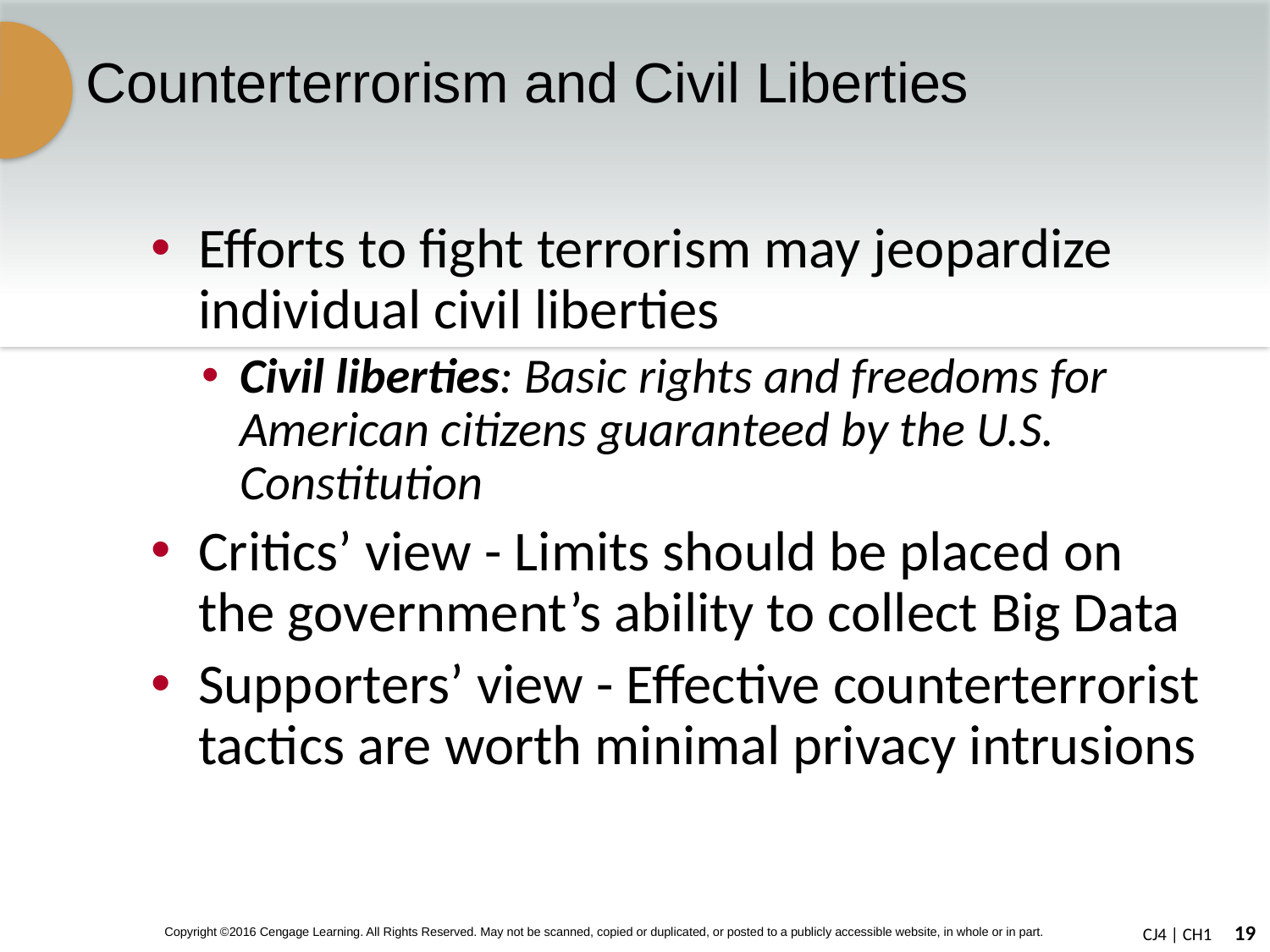

# Counterterrorism and Civil Liberties
Efforts to fight terrorism may jeopardize individual civil liberties
Civil liberties: Basic rights and freedoms for American citizens guaranteed by the U.S. Constitution
Critics’ view - Limits should be placed on the government’s ability to collect Big Data
Supporters’ view - Effective counterterrorist tactics are worth minimal privacy intrusions